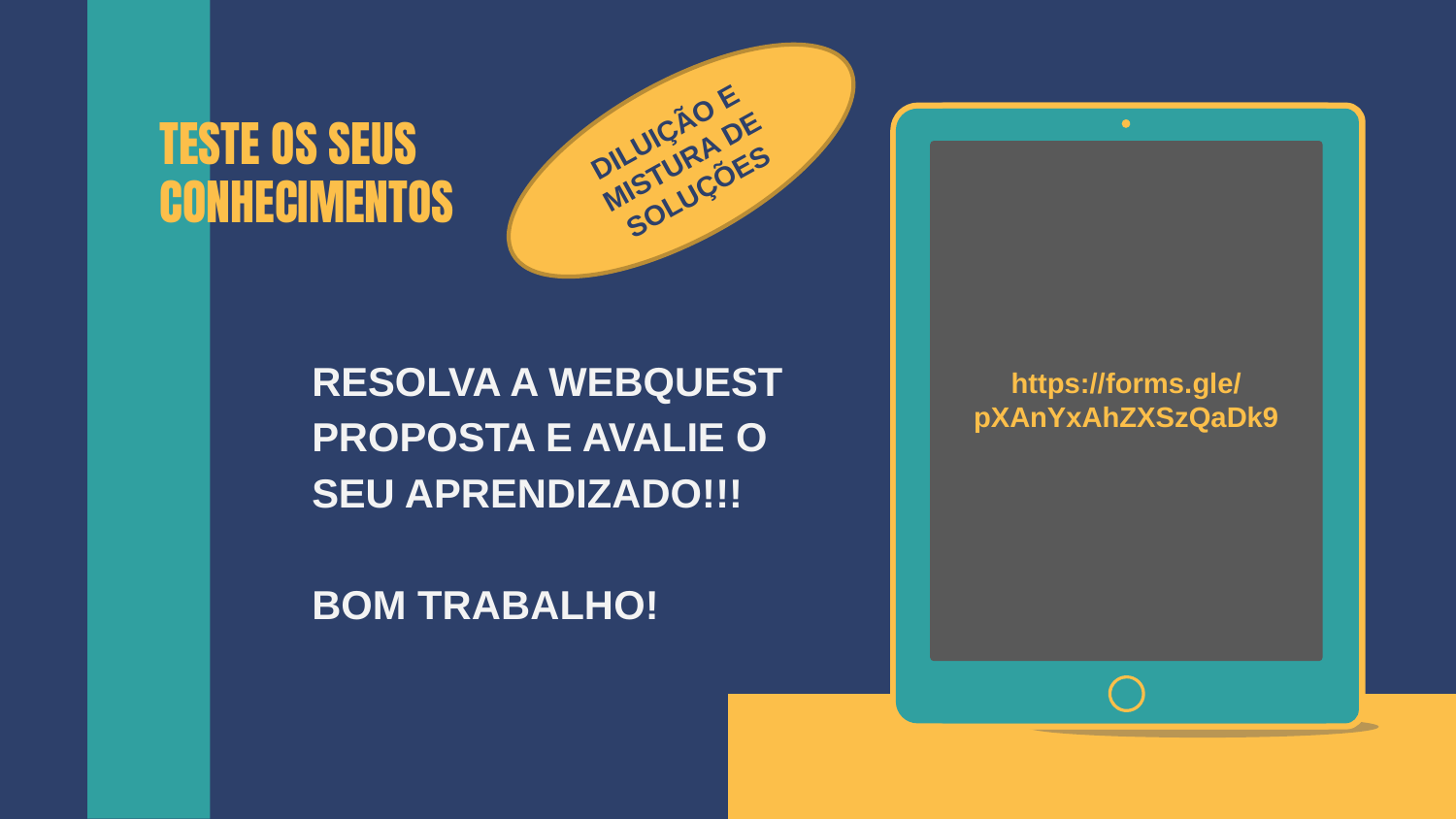

DILUIÇÃO E MISTURA DE SOLUÇÕES

# TESTE OS SEUS CONHECIMENTOS
RESOLVA A WEBQUEST PROPOSTA E AVALIE O SEU APRENDIZADO!!!

BOM TRABALHO!

https://forms.gle/pXAnYxAhZXSzQaDk9